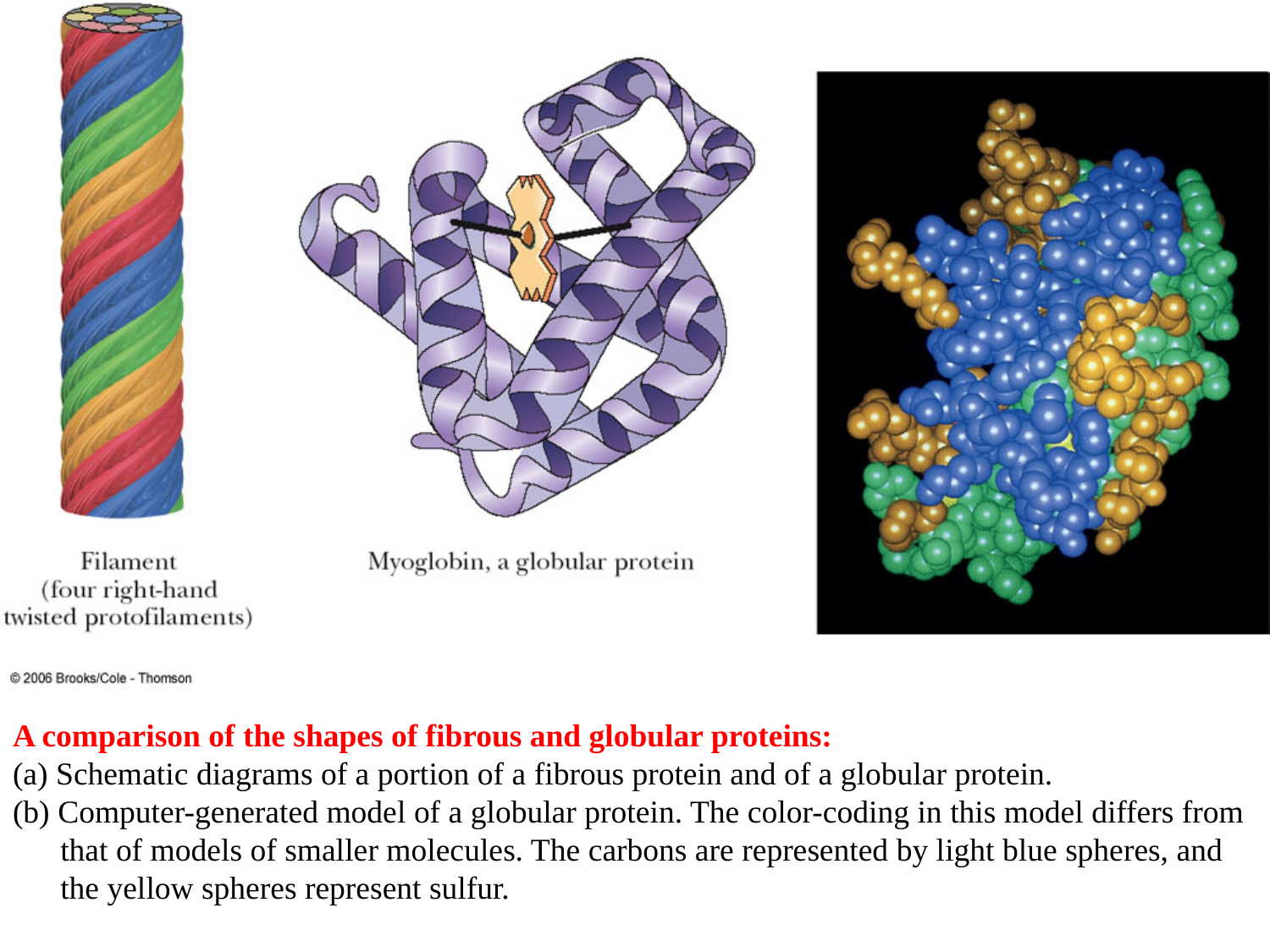

A comparison of the shapes of fibrous and globular proteins:
(a) Schematic diagrams of a portion of a fibrous protein and of a globular protein.
(b) Computer-generated model of a globular protein. The color-coding in this model differs from that of models of smaller molecules. The carbons are represented by light blue spheres, and the yellow spheres represent sulfur.